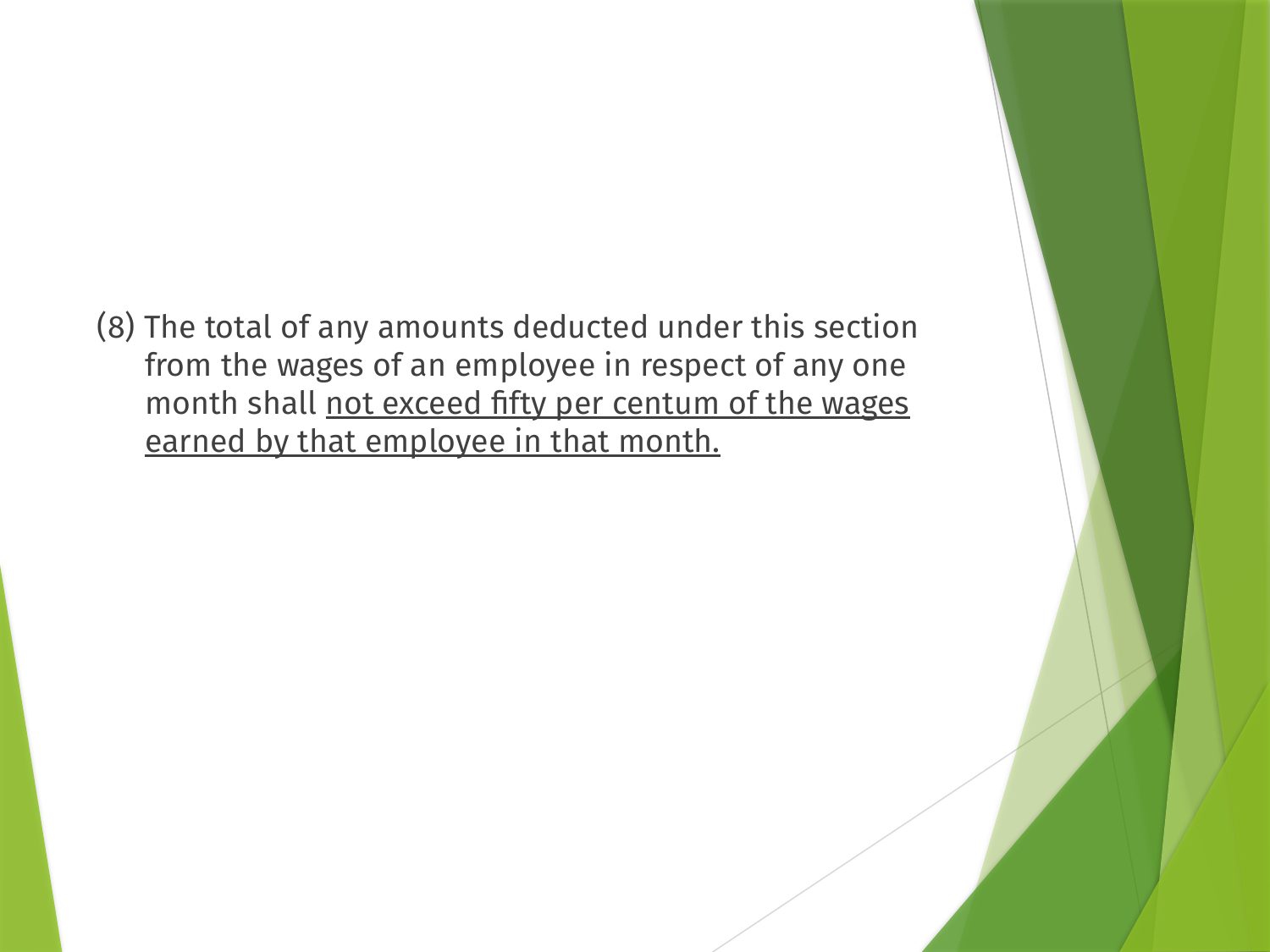

#
(8) The total of any amounts deducted under this section from the wages of an employee in respect of any one month shall not exceed fifty per centum of the wages earned by that employee in that month.